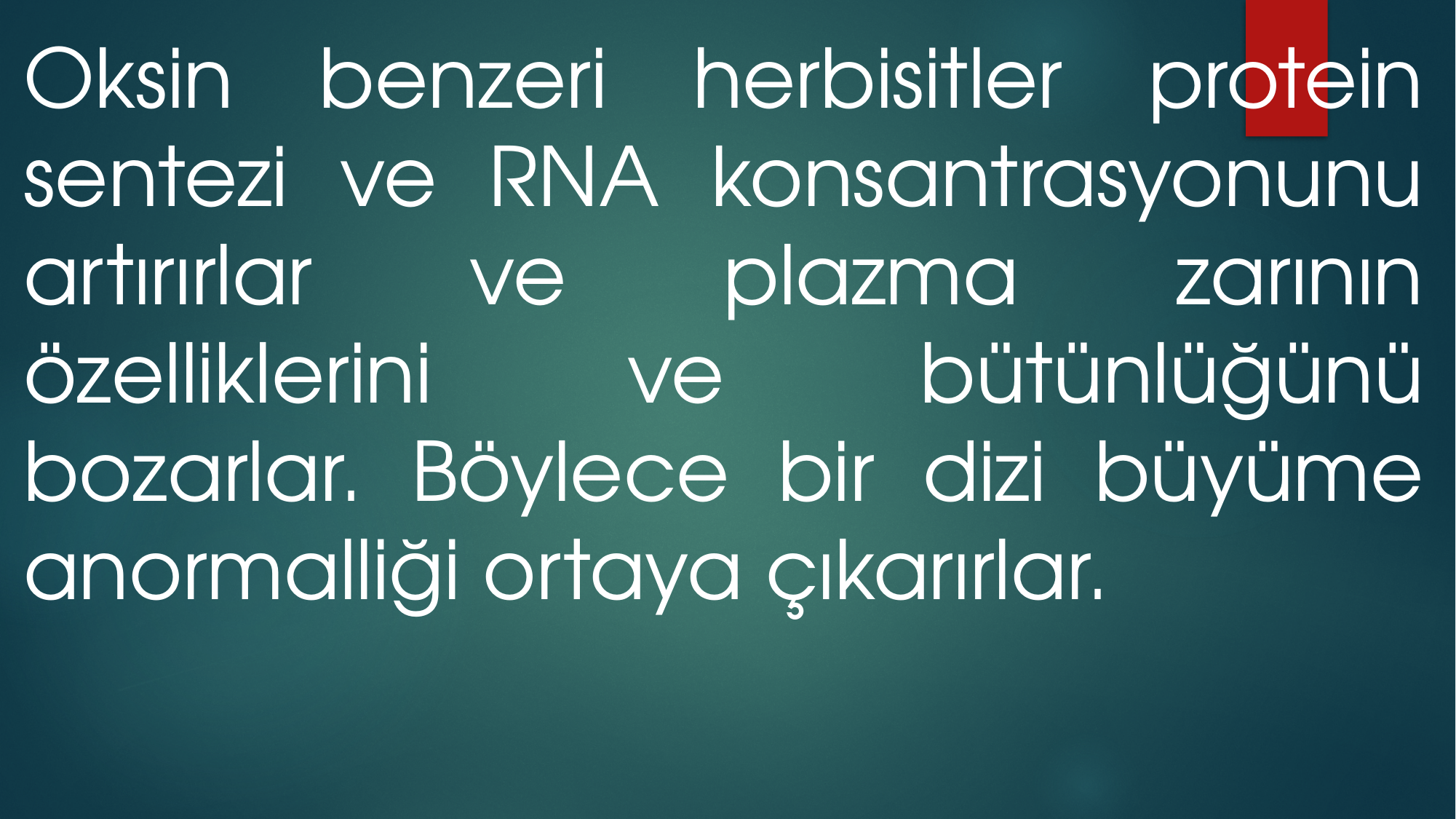

Oksin benzeri herbisitler protein sentezi ve RNA konsantrasyonunu artırırlar ve plazma zarının özelliklerini ve bütünlüğünü bozarlar. Böylece bir dizi büyüme anormalliği ortaya çıkarırlar.